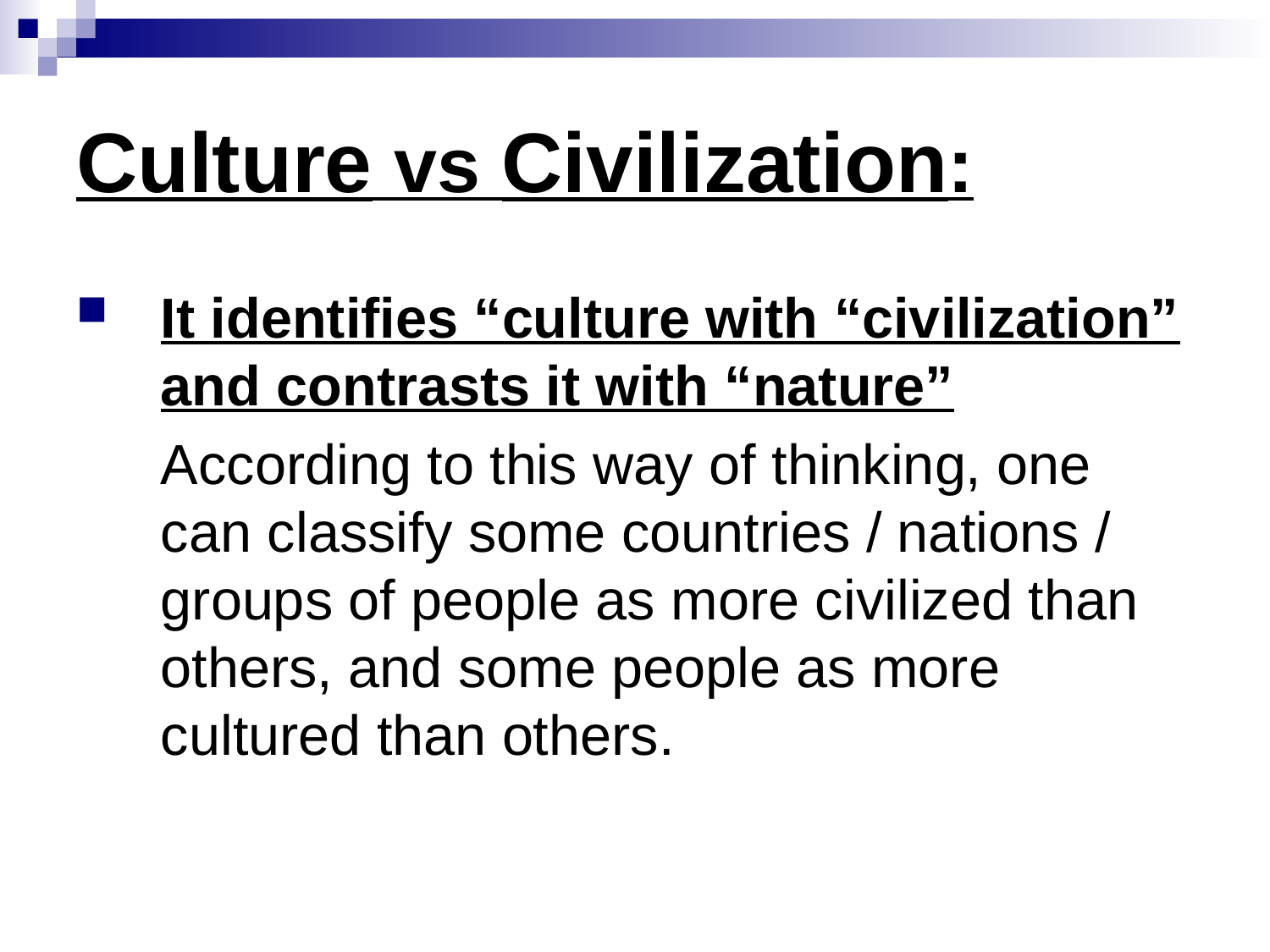

# Culture vs Civilization:
It identifies “culture with “civilization” and contrasts it with “nature”
	According to this way of thinking, one can classify some countries / nations / groups of people as more civilized than others, and some people as more cultured than others.